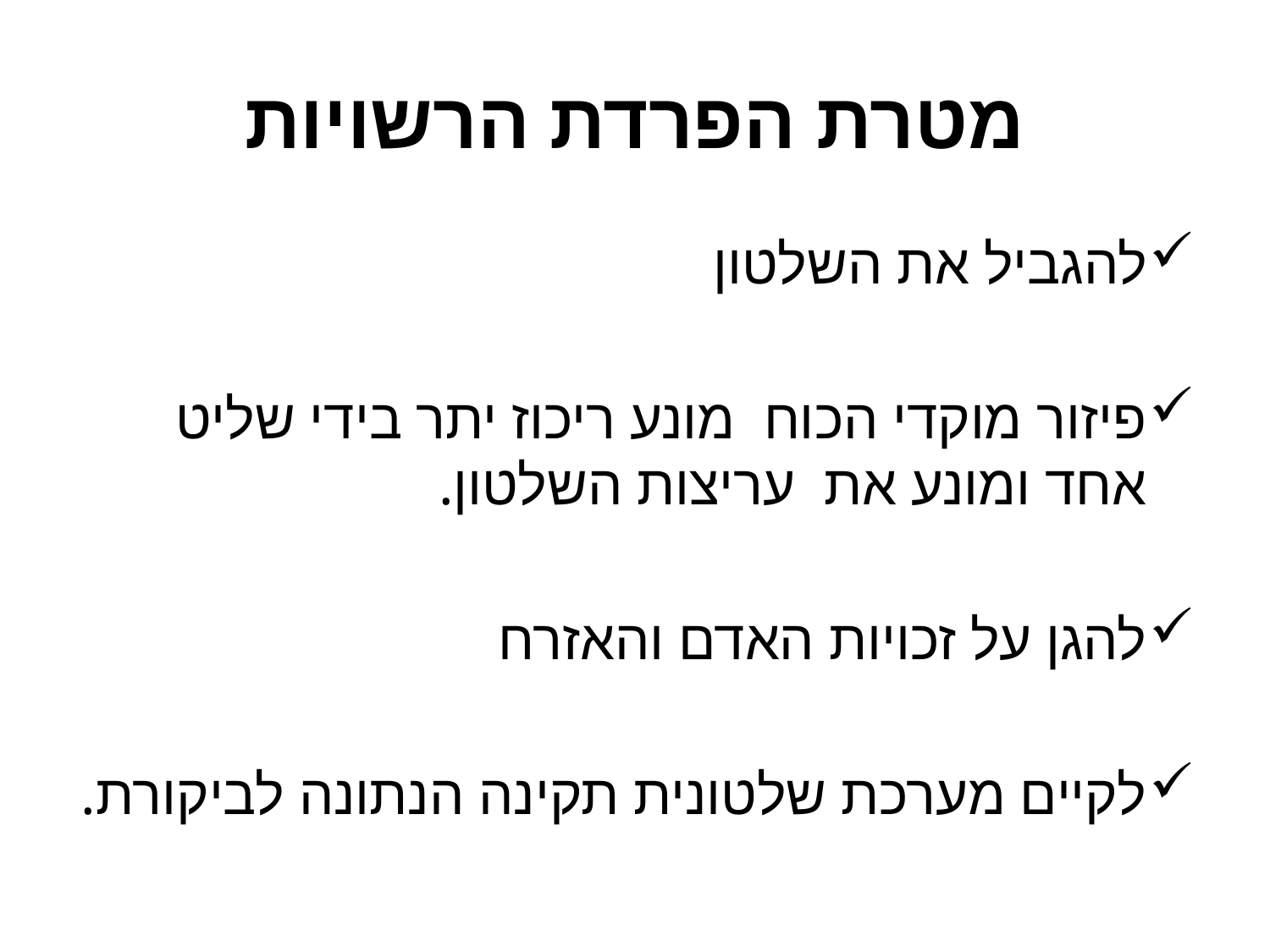

# מטרת הפרדת הרשויות
להגביל את השלטון

פיזור מוקדי הכוח  מונע ריכוז יתר בידי שליט  אחד ומונע את  עריצות השלטון.

להגן על זכויות האדם והאזרח

לקיים מערכת שלטונית תקינה הנתונה לביקורת.